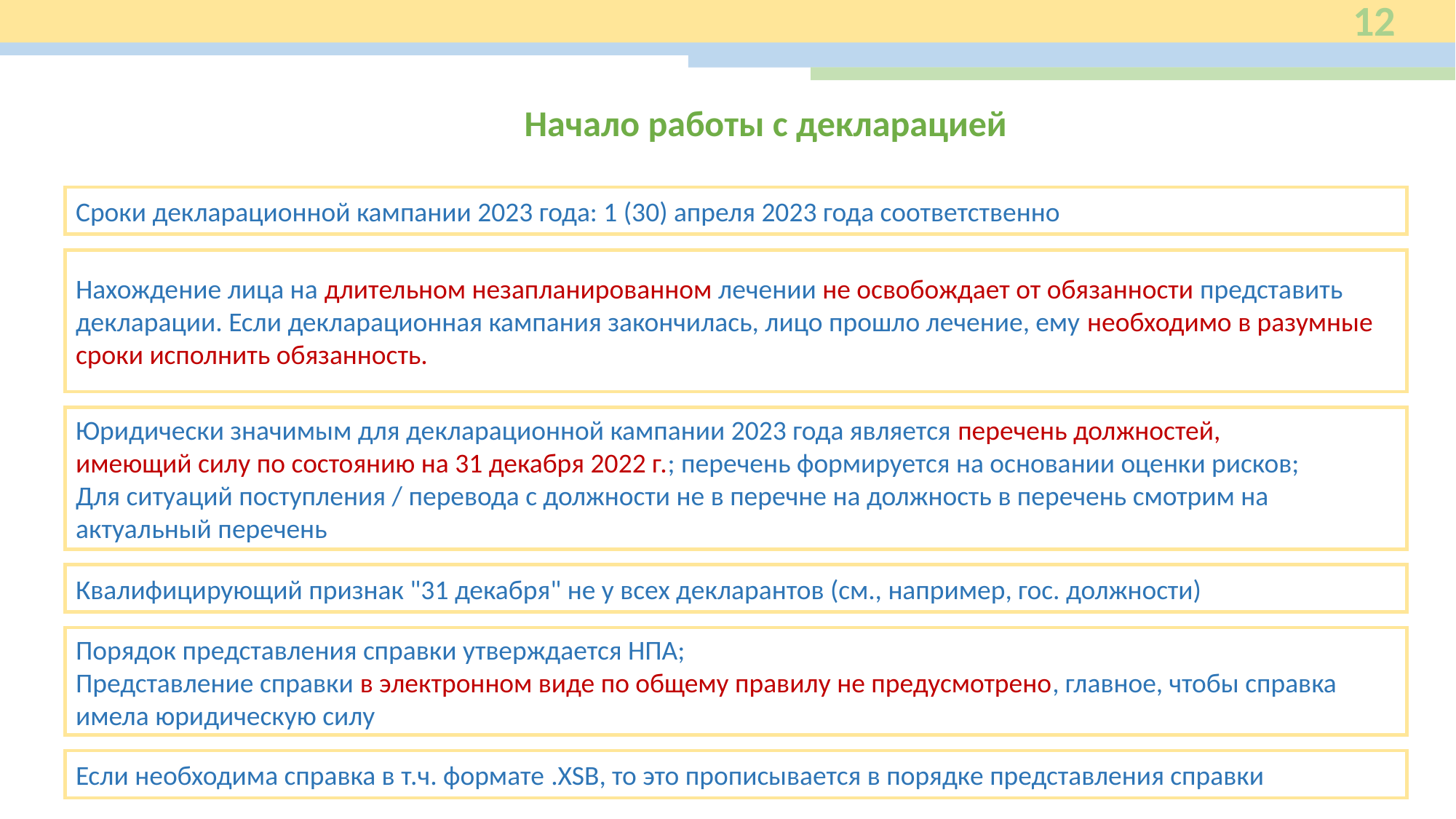

12
Начало работы с декларацией
Сроки декларационной кампании 2023 года: 1 (30) апреля 2023 года соответственно
Нахождение лица на длительном незапланированном лечении не освобождает от обязанности представить декларации. Если декларационная кампания закончилась, лицо прошло лечение, ему необходимо в разумные сроки исполнить обязанность.
Юридически значимым для декларационной кампании 2023 года является перечень должностей,
имеющий силу по состоянию на 31 декабря 2022 г.; перечень формируется на основании оценки рисков;
Для ситуаций поступления / перевода с должности не в перечне на должность в перечень смотрим на актуальный перечень
Квалифицирующий признак "31 декабря" не у всех декларантов (см., например, гос. должности)
Порядок представления справки утверждается НПА;
Представление справки в электронном виде по общему правилу не предусмотрено, главное, чтобы справка имела юридическую силу
Если необходима справка в т.ч. формате .XSB, то это прописывается в порядке представления справки